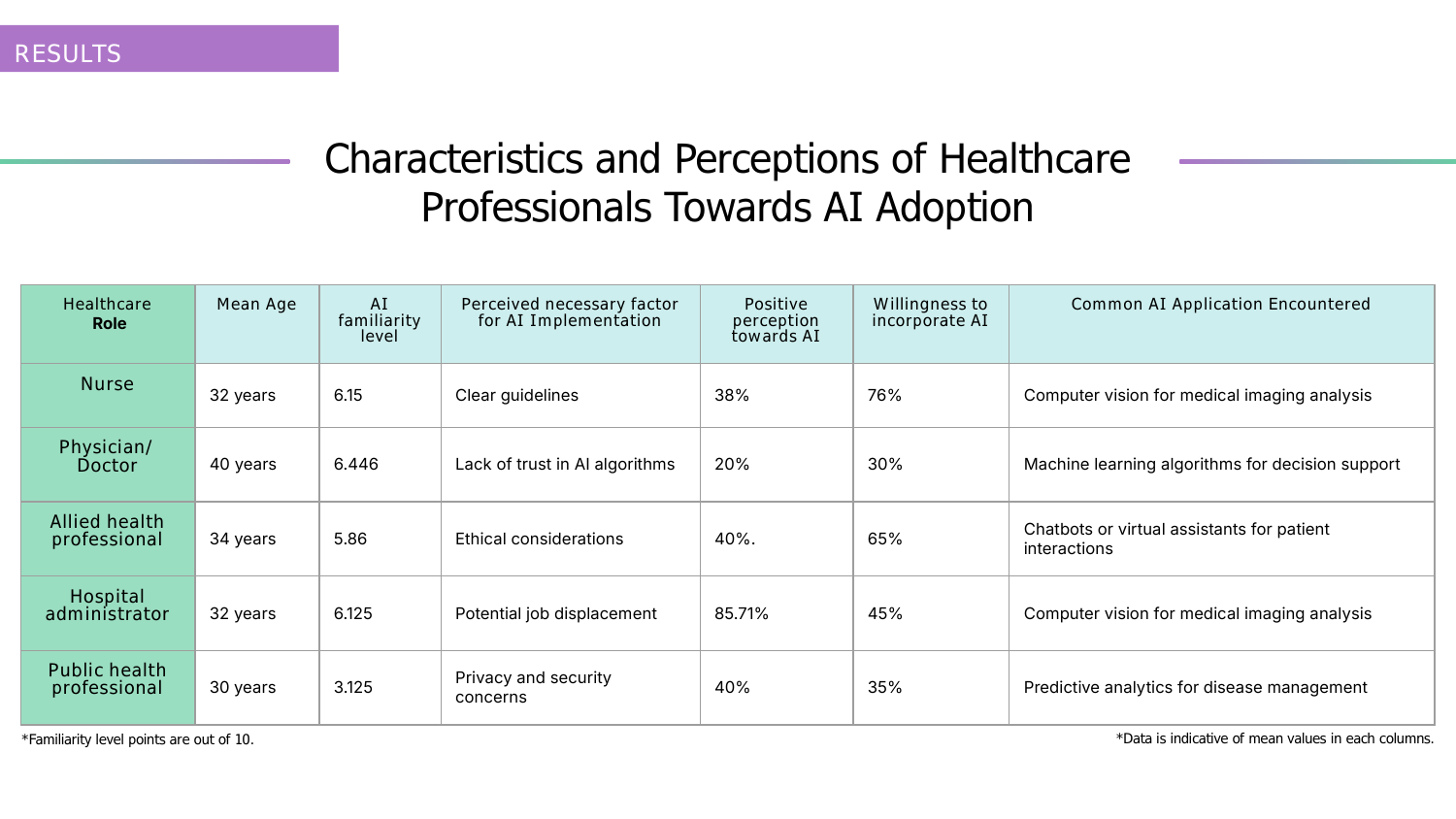

RESULTS

Characteristics and Perceptions of Healthcare Professionals Towards AI Adoption

| Healthcare Role | Mean Age | AI familiarity level | Perceived necessary factor for AI Implementation | Positive perception towards AI | Willingness to incorporate AI | Common AI Application Encountered |
| --- | --- | --- | --- | --- | --- | --- |
| Nurse | 32 years | 6.15 | Clear guidelines | 38% | 76% | Computer vision for medical imaging analysis |
| Physician/Doctor | 40 years | 6.446 | Lack of trust in AI algorithms | 20% | 30% | Machine learning algorithms for decision support |
| Allied health professional | 34 years | 5.86 | Ethical considerations | 40%. | 65% | Chatbots or virtual assistants for patient interactions |
| Hospital administrator | 32 years | 6.125 | Potential job displacement | 85.71% | 45% | Computer vision for medical imaging analysis |
| Public health professional | 30 years | 3.125 | Privacy and security concerns | 40% | 35% | Predictive analytics for disease management |
*Data is indicative of mean values in each columns.
*Familiarity level points are out of 10.